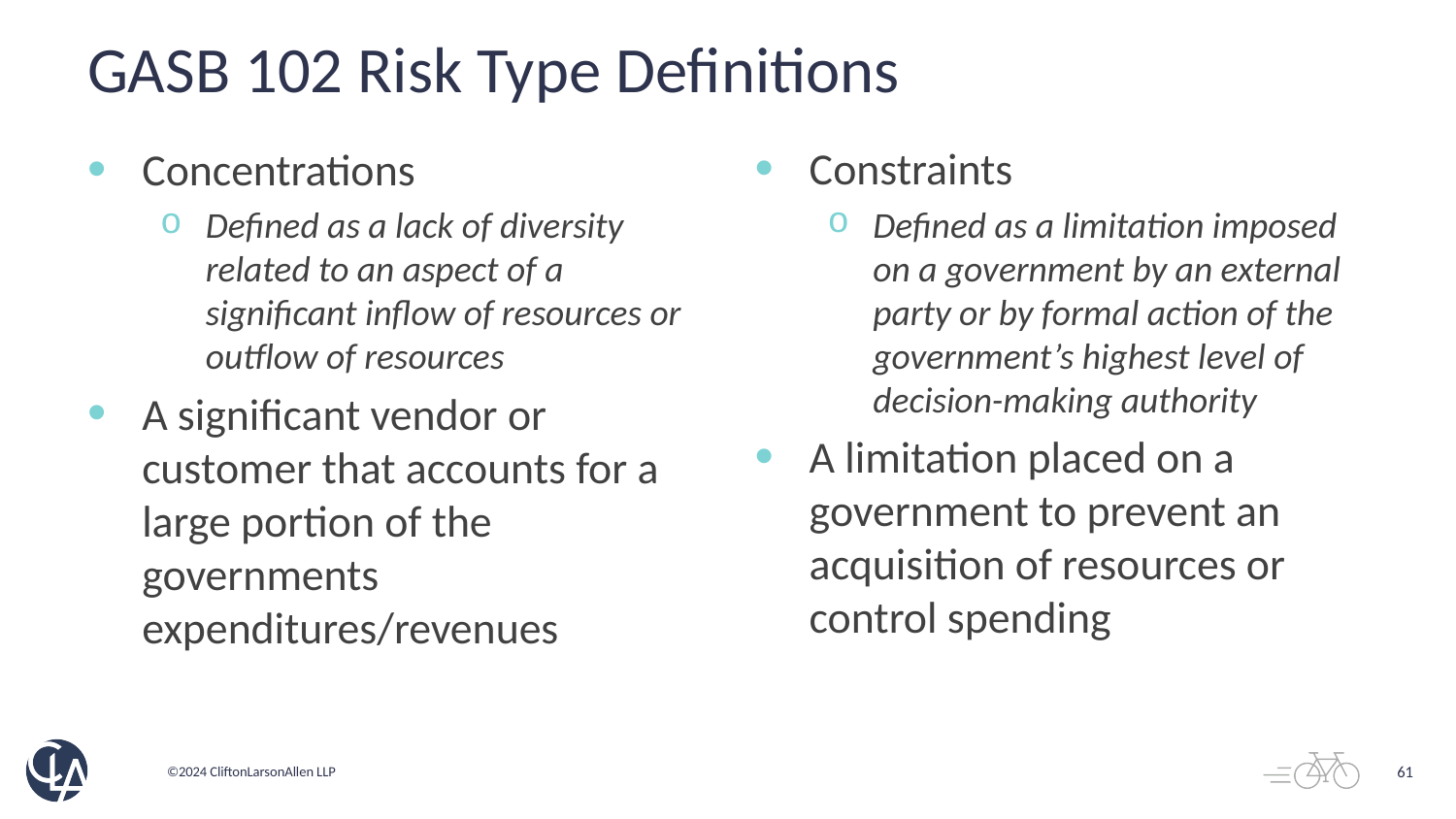

# GASB 102 Risk Type Definitions
Constraints
Defined as a limitation imposed on a government by an external party or by formal action of the government’s highest level of decision-making authority
A limitation placed on a government to prevent an acquisition of resources or control spending
Concentrations
Defined as a lack of diversity related to an aspect of a significant inflow of resources or outflow of resources
A significant vendor or customer that accounts for a large portion of the governments expenditures/revenues

61